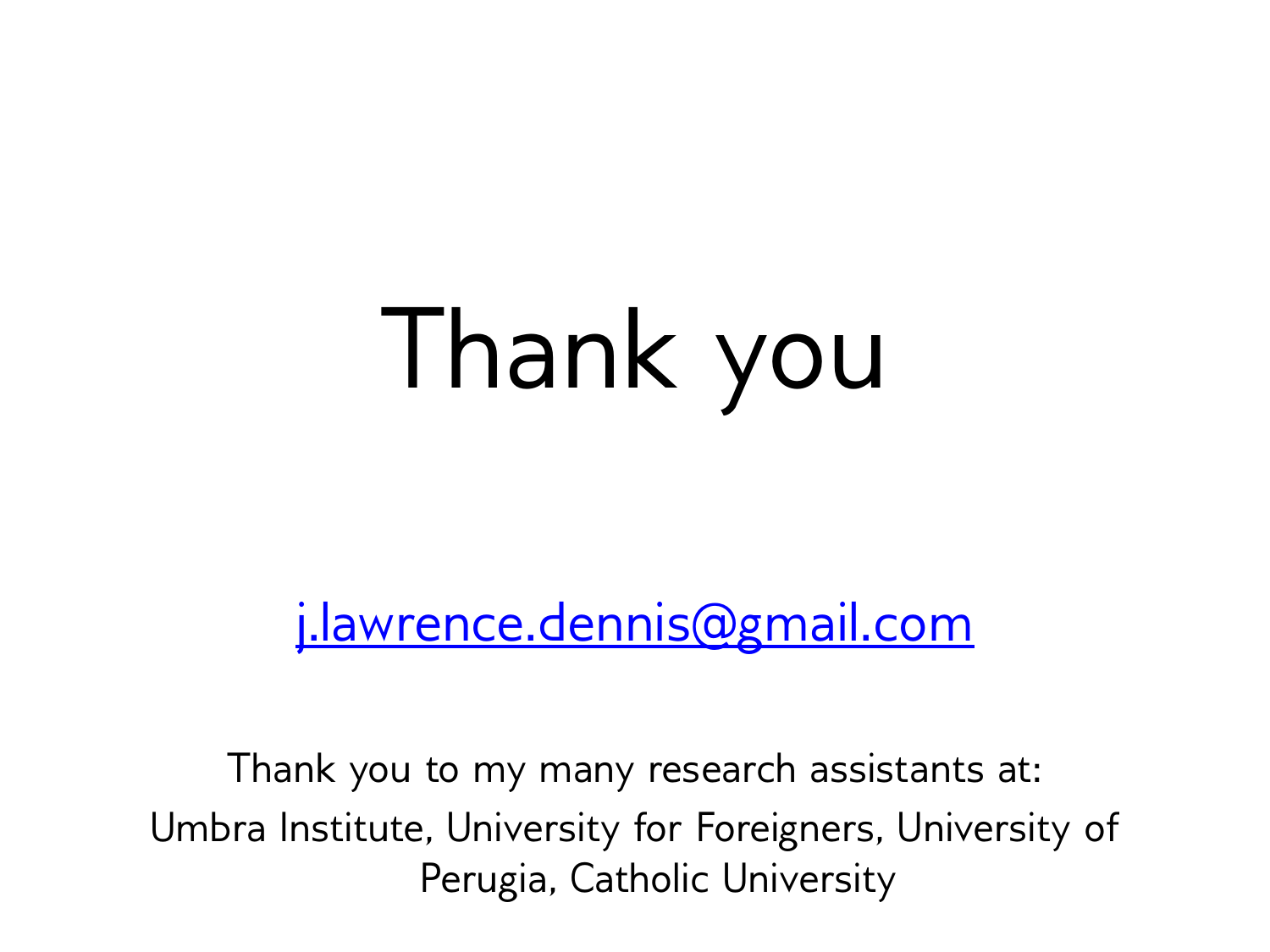

Thank you

j.lawrence.dennis@gmail.com

Thank you to my many research assistants at:
Umbra Institute, University for Foreigners, University of Perugia, Catholic University